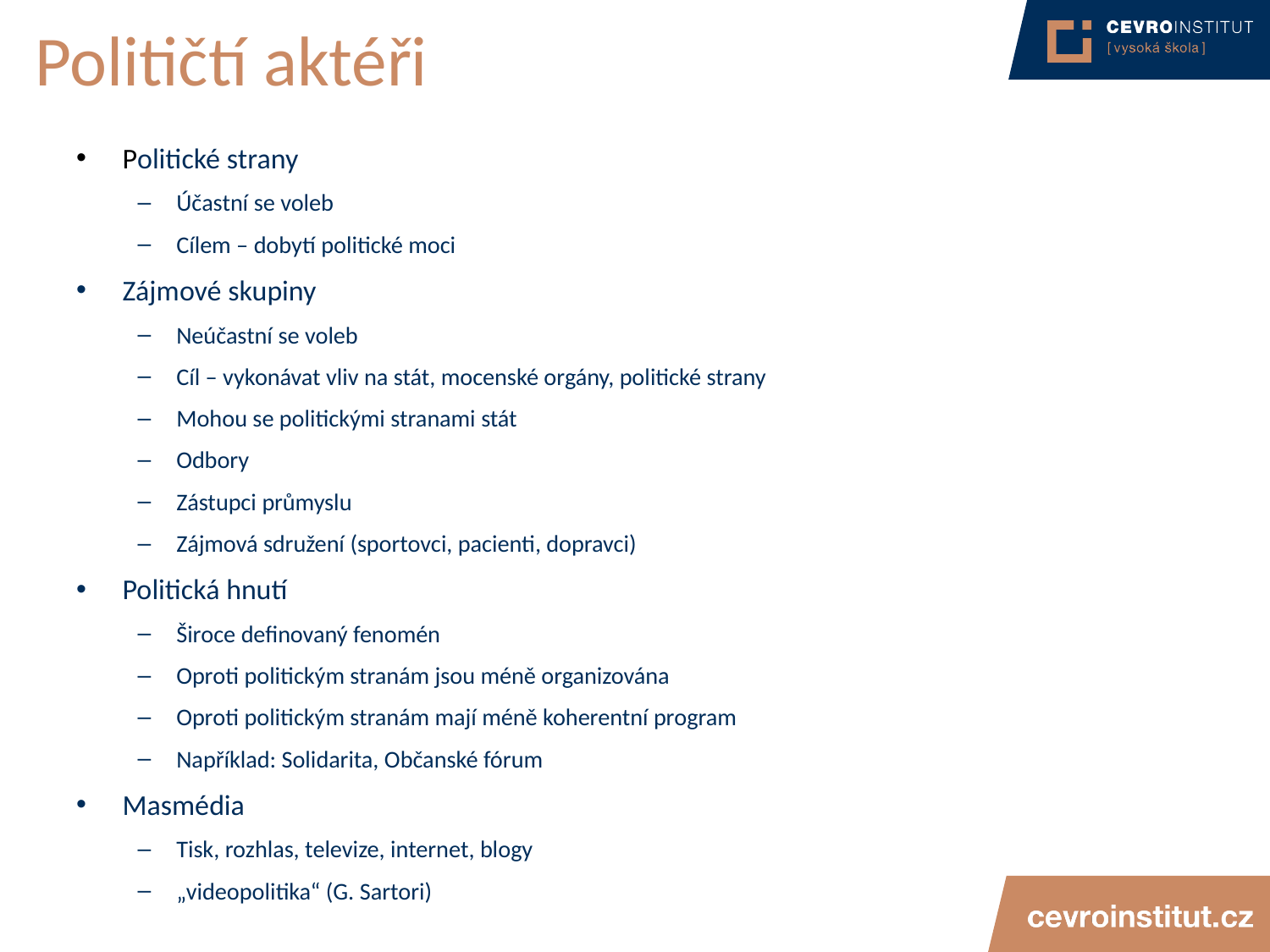

# Političtí aktéři
Politické strany
Účastní se voleb
Cílem – dobytí politické moci
Zájmové skupiny
Neúčastní se voleb
Cíl – vykonávat vliv na stát, mocenské orgány, politické strany
Mohou se politickými stranami stát
Odbory
Zástupci průmyslu
Zájmová sdružení (sportovci, pacienti, dopravci)
Politická hnutí
Široce definovaný fenomén
Oproti politickým stranám jsou méně organizována
Oproti politickým stranám mají méně koherentní program
Například: Solidarita, Občanské fórum
Masmédia
Tisk, rozhlas, televize, internet, blogy
„videopolitika“ (G. Sartori)